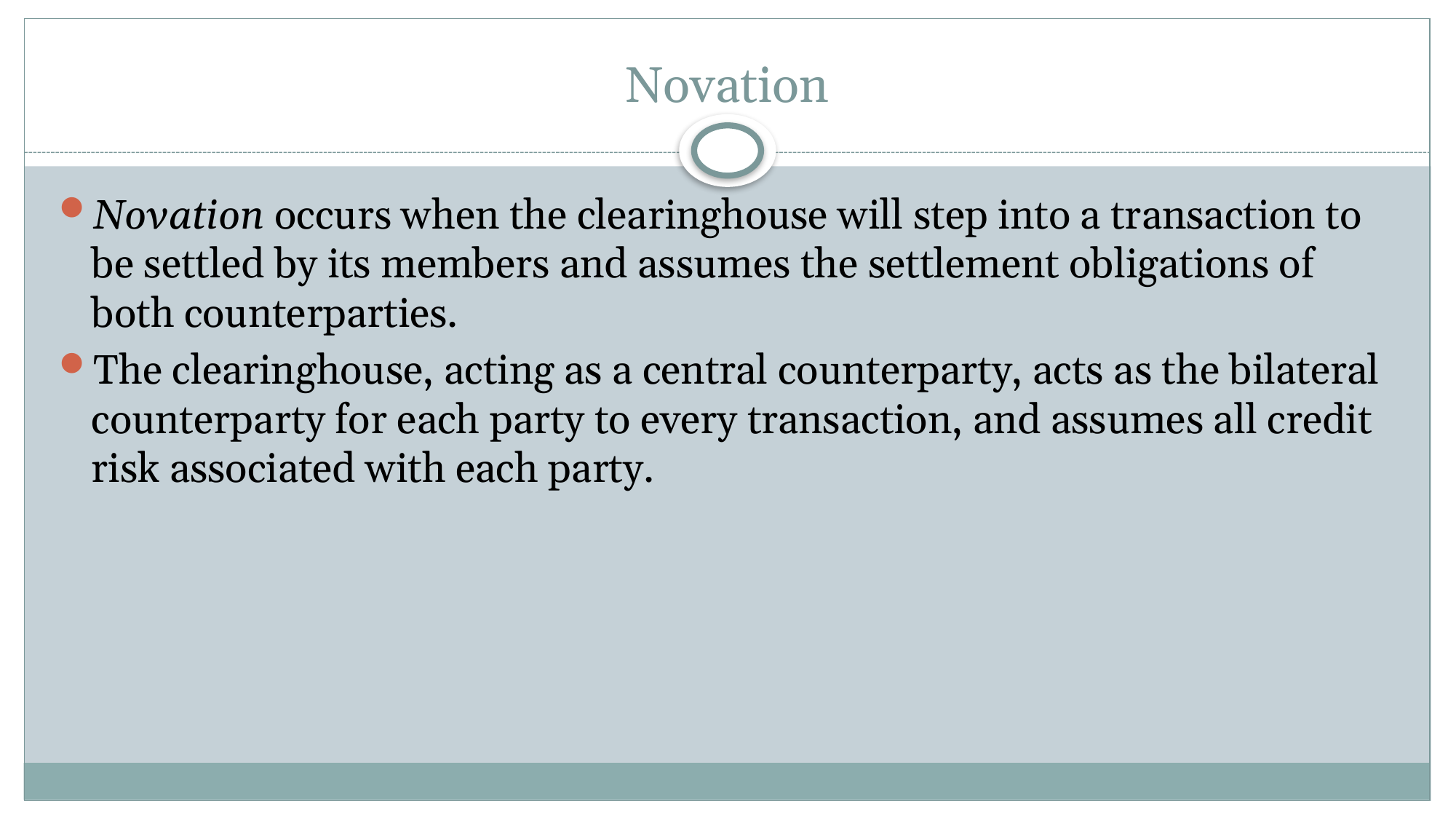

# Novation
Novation occurs when the clearinghouse will step into a transaction to be settled by its members and assumes the settlement obligations of both counterparties.
The clearinghouse, acting as a central counterparty, acts as the bilateral counterparty for each party to every transaction, and assumes all credit risk associated with each party.